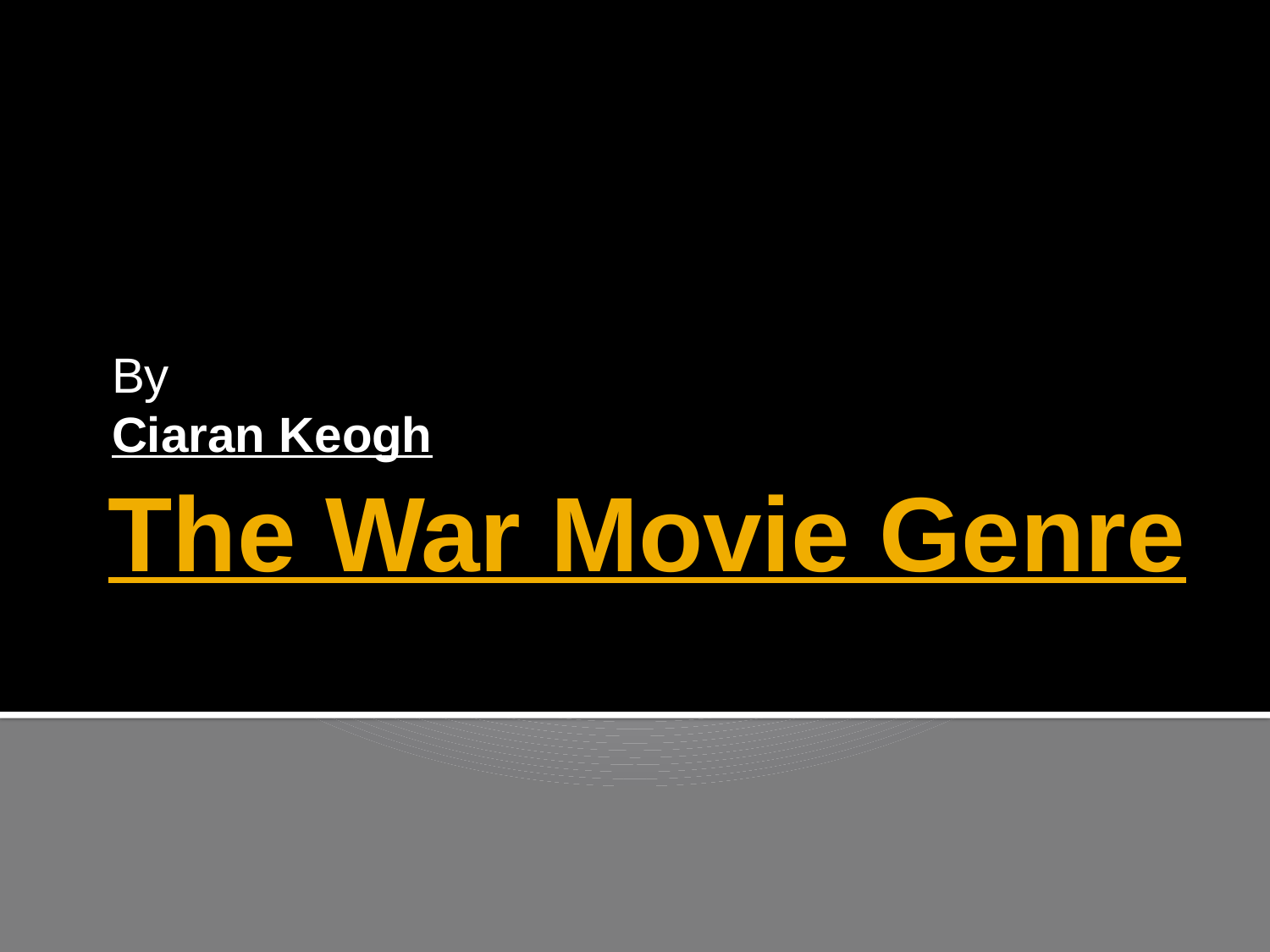

By
Ciaran Keogh
# The War Movie Genre